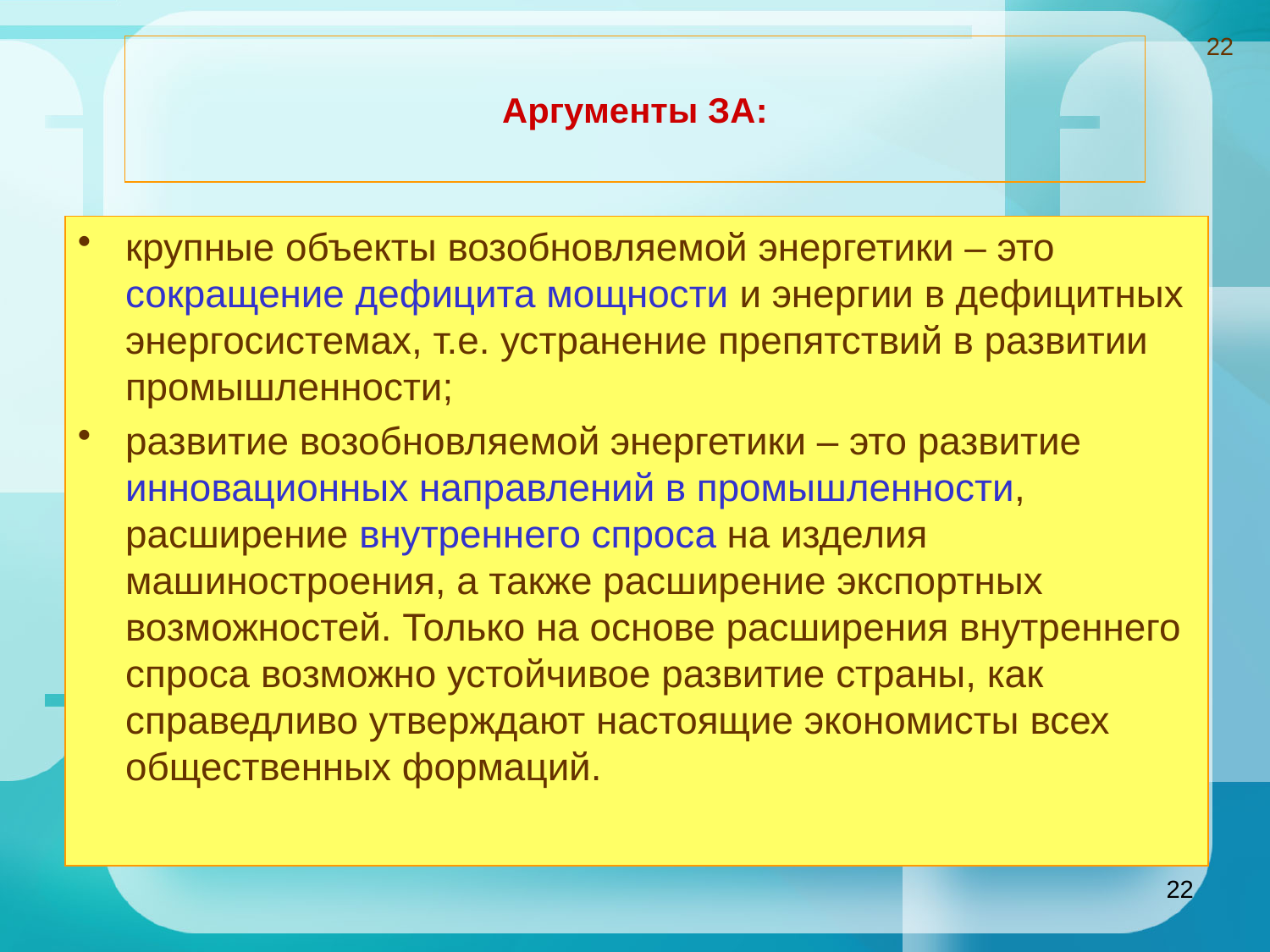

22
Аргументы ЗА:
крупные объекты возобновляемой энергетики – это сокращение дефицита мощности и энергии в дефицитных энергосистемах, т.е. устранение препятствий в развитии промышленности;
развитие возобновляемой энергетики – это развитие инновационных направлений в промышленности, расширение внутреннего спроса на изделия машиностроения, а также расширение экспортных возможностей. Только на основе расширения внутреннего спроса возможно устойчивое развитие страны, как справедливо утверждают настоящие экономисты всех общественных формаций.
22